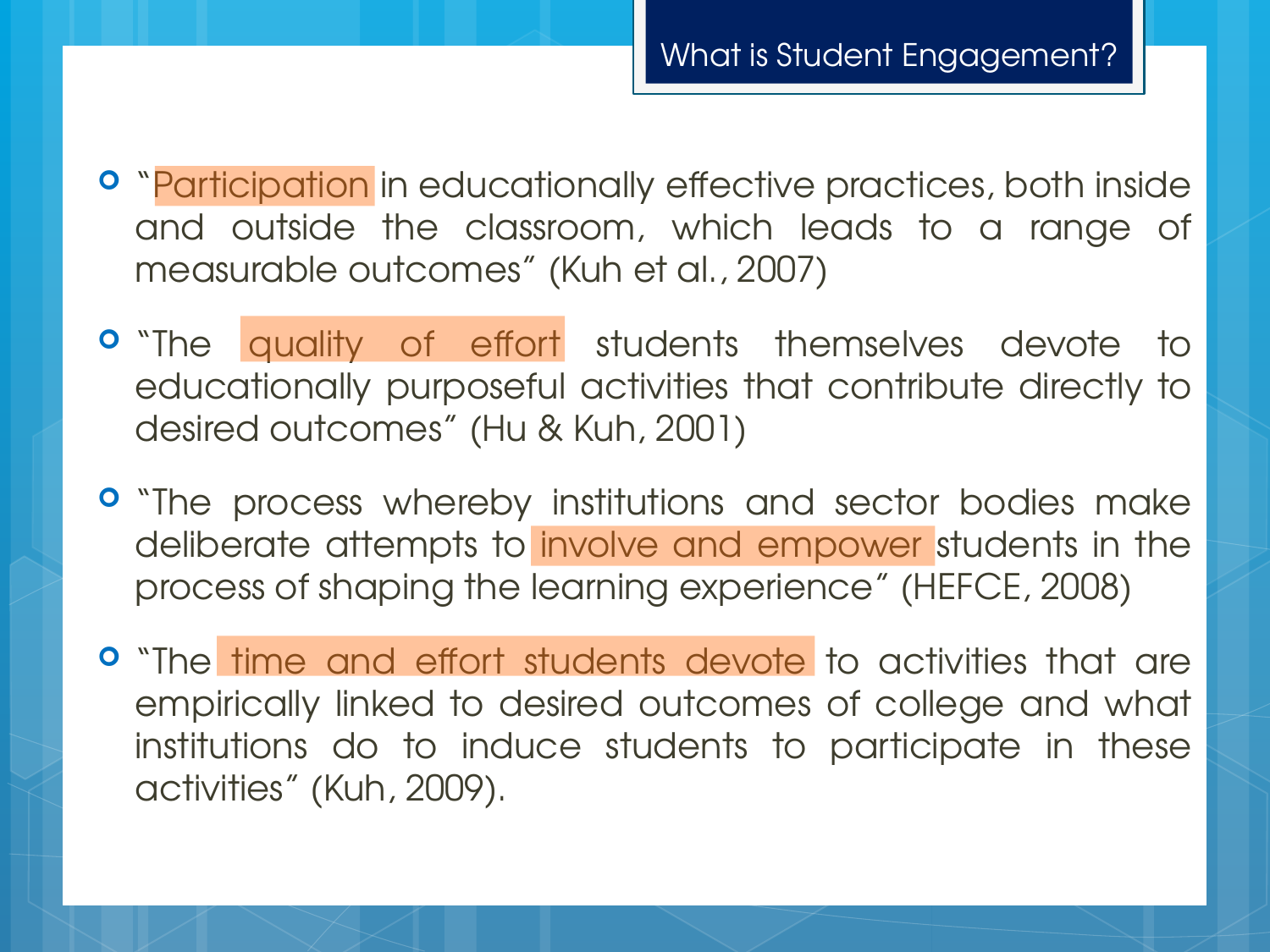

# What is Student Engagement?

“Participation in educationally effective practices, both inside and outside the classroom, which leads to a range of measurable outcomes” (Kuh et al., 2007)
“The quality of effort students themselves devote to educationally purposeful activities that contribute directly to desired outcomes” (Hu & Kuh, 2001)
“The process whereby institutions and sector bodies make deliberate attempts to involve and empower students in the process of shaping the learning experience” (HEFCE, 2008)
“The time and effort students devote to activities that are empirically linked to desired outcomes of college and what institutions do to induce students to participate in these activities” (Kuh, 2009).